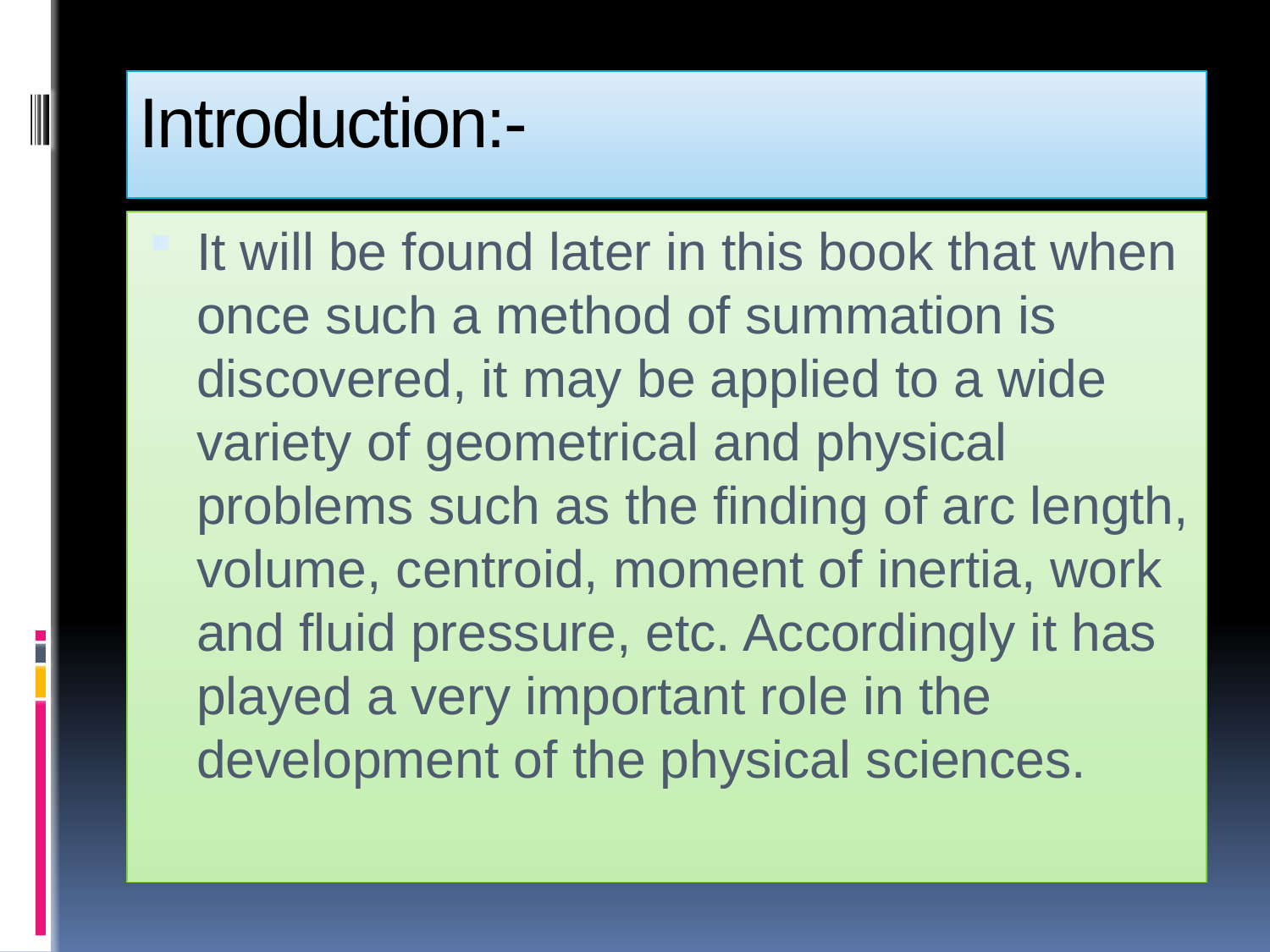

# Introduction:-
It will be found later in this book that when once such a method of summation is discovered, it may be applied to a wide variety of geometrical and physical problems such as the finding of arc length, volume, centroid, moment of inertia, work and fluid pressure, etc. Accordingly it has played a very important role in the development of the physical sciences.